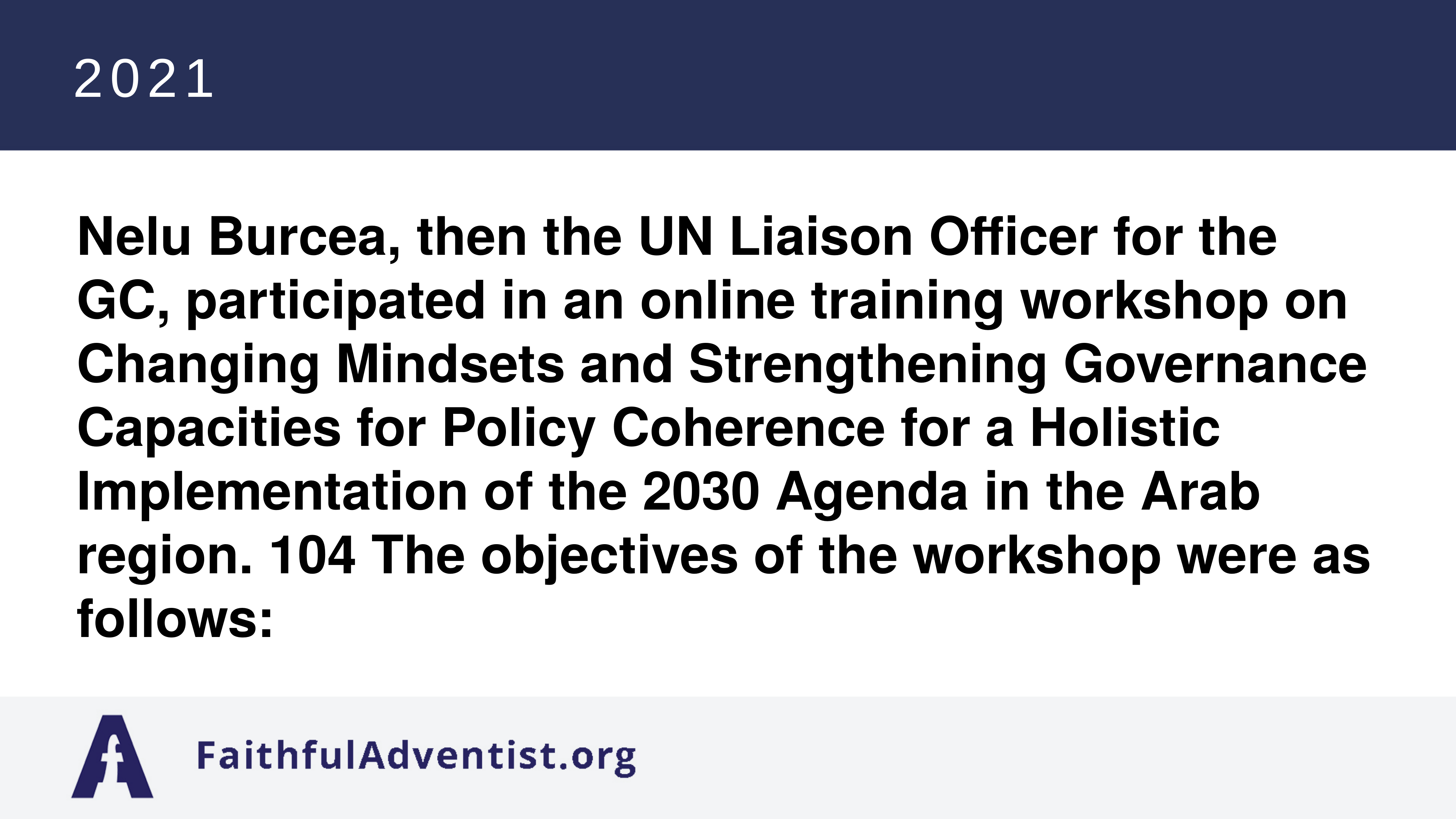

# 2021
Nelu Burcea, then the UN Liaison Officer for the GC, participated in an online training workshop on Changing Mindsets and Strengthening Governance Capacities for Policy Coherence for a Holistic Implementation of the 2030 Agenda in the Arab region. 104 The objectives of the workshop were as follows: